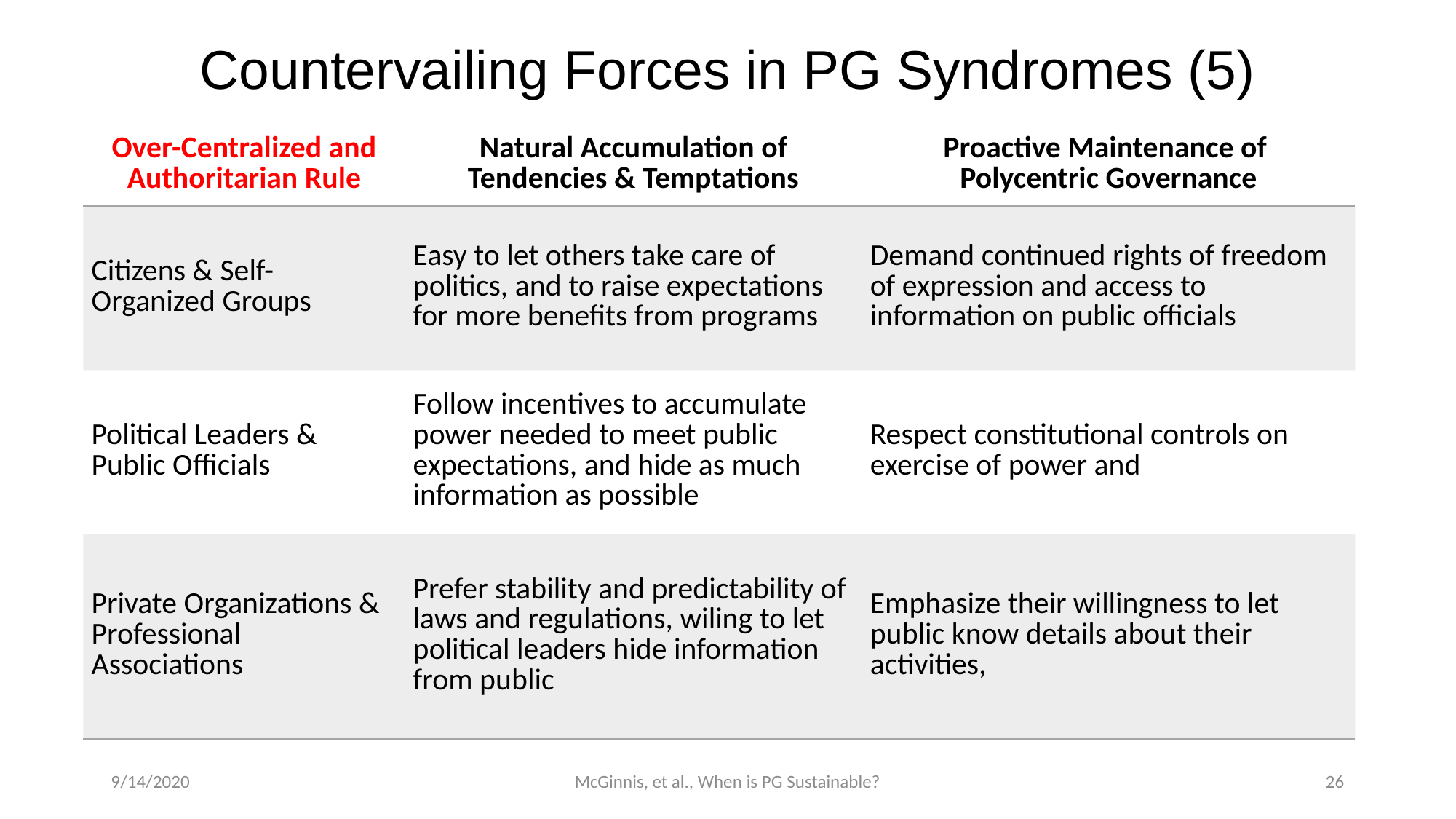

# Countervailing Forces in PG Syndromes (5)
| Over-Centralized and Authoritarian Rule | Natural Accumulation of Tendencies & Temptations | Proactive Maintenance of Polycentric Governance |
| --- | --- | --- |
| Citizens & Self-Organized Groups | Easy to let others take care of politics, and to raise expectations for more benefits from programs | Demand continued rights of freedom of expression and access to information on public officials |
| Political Leaders & Public Officials | Follow incentives to accumulate power needed to meet public expectations, and hide as much information as possible | Respect constitutional controls on exercise of power and |
| Private Organizations & Professional Associations | Prefer stability and predictability of laws and regulations, wiling to let political leaders hide information from public | Emphasize their willingness to let public know details about their activities, |
9/14/2020
McGinnis, et al., When is PG Sustainable?
26